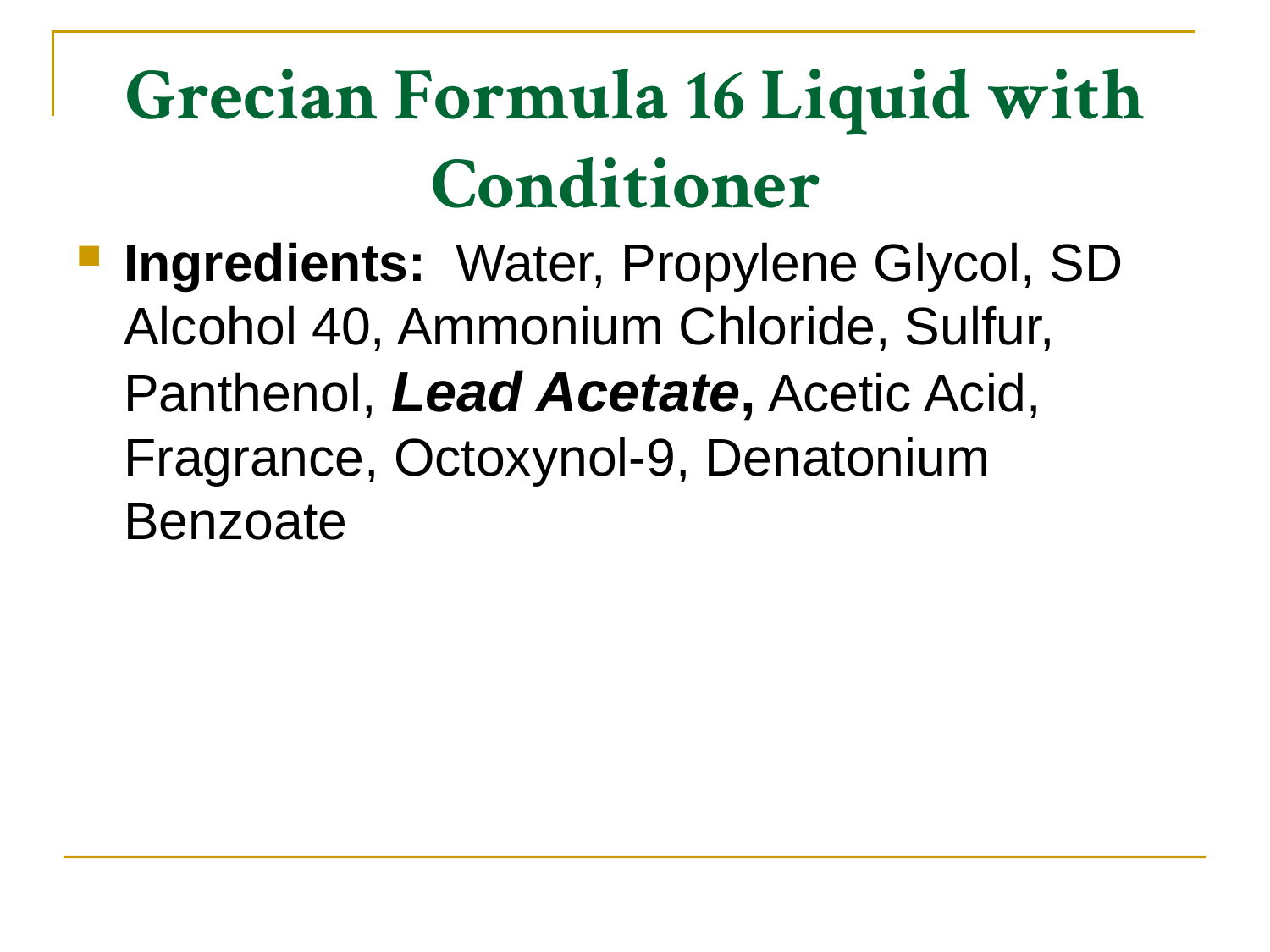

# Grecian Formula 16 Liquid with Conditioner
Ingredients:  Water, Propylene Glycol, SD Alcohol 40, Ammonium Chloride, Sulfur, Panthenol, Lead Acetate, Acetic Acid, Fragrance, Octoxynol-9, Denatonium Benzoate